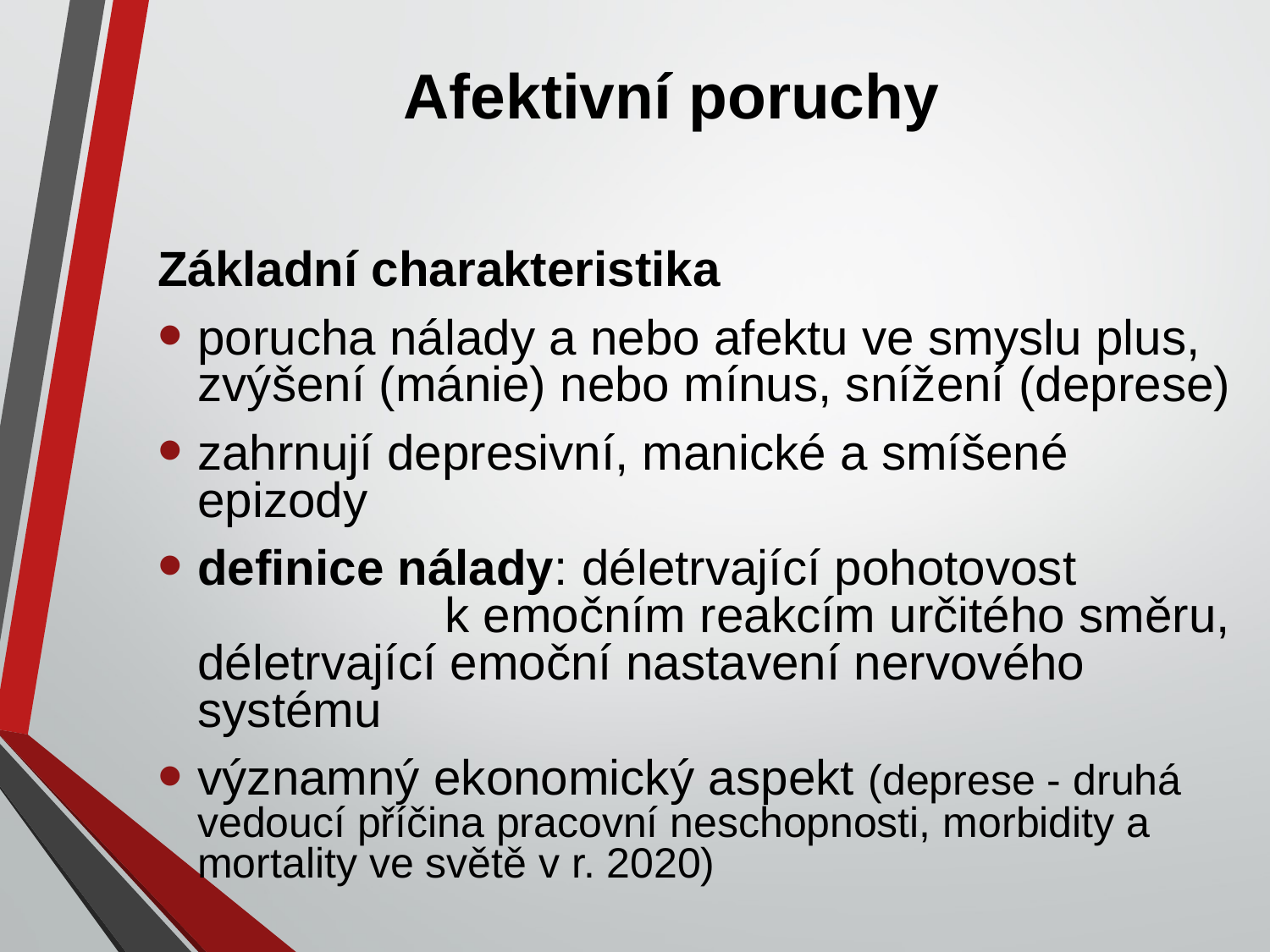

# Afektivní poruchy
Základní charakteristika
porucha nálady a nebo afektu ve smyslu plus, zvýšení (mánie) nebo mínus, snížení (deprese)
zahrnují depresivní, manické a smíšené epizody
definice nálady: déletrvající pohotovost                               k emočním reakcím určitého směru, déletrvající emoční nastavení nervového systému
významný ekonomický aspekt (deprese - druhá vedoucí příčina pracovní neschopnosti, morbidity a mortality ve světě v r. 2020)